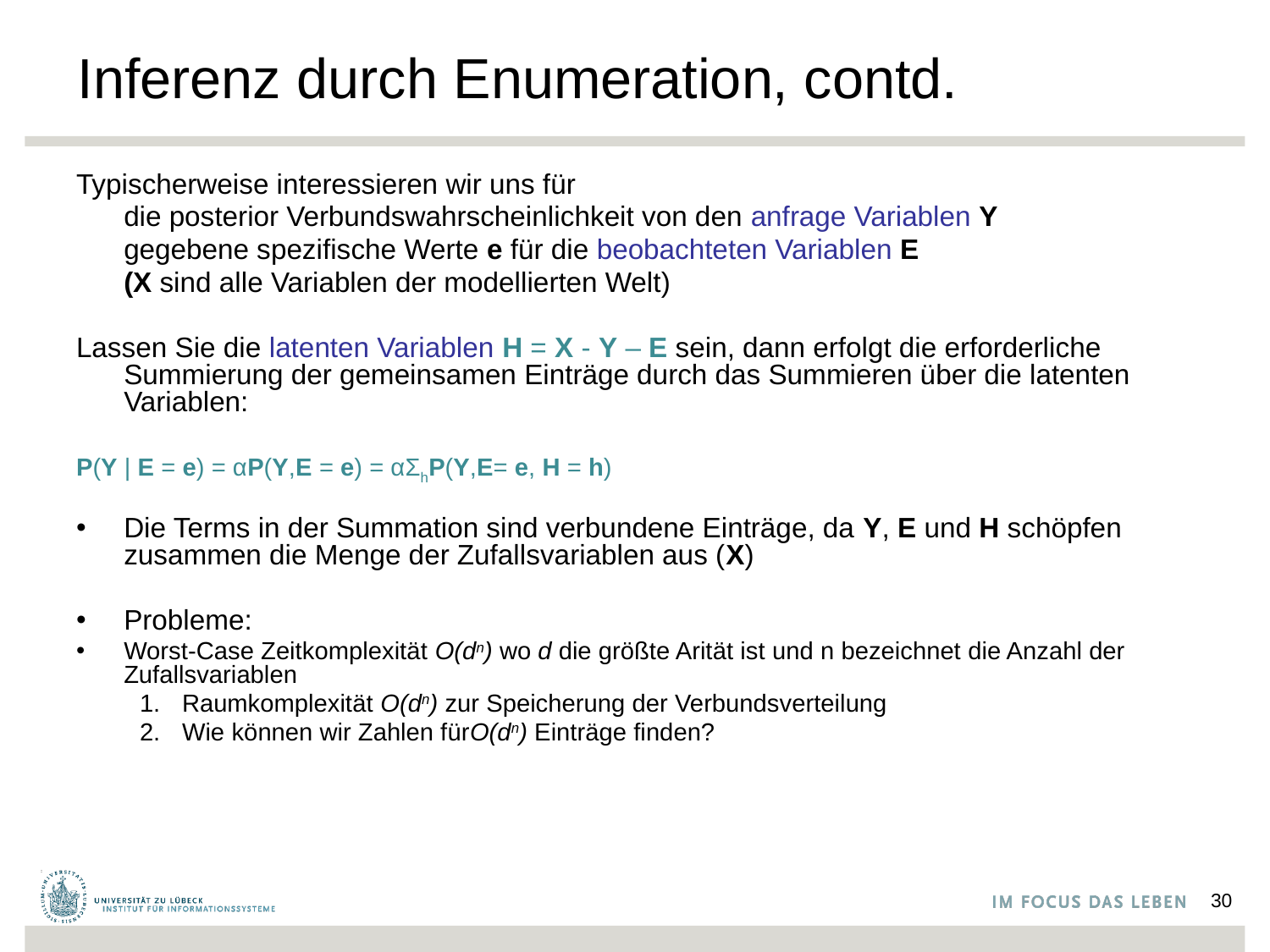

# Inferenz durch Enumeration, contd.
Typischerweise interessieren wir uns für
	die posterior Verbundswahrscheinlichkeit von den anfrage Variablen Y
	gegebene spezifische Werte e für die beobachteten Variablen E
	(X sind alle Variablen der modellierten Welt)

Lassen Sie die latenten Variablen H = X - Y – E sein, dann erfolgt die erforderliche Summierung der gemeinsamen Einträge durch das Summieren über die latenten Variablen:

P(Y | E = e) = αP(Y,E = e) = αΣhP(Y,E= e, H = h)

Die Terms in der Summation sind verbundene Einträge, da Y, E und H schöpfen zusammen die Menge der Zufallsvariablen aus (X)

Probleme:
Worst-Case Zeitkomplexität O(dn) wo d die größte Arität ist und n bezeichnet die Anzahl der Zufallsvariablen
Raumkomplexität O(dn) zur Speicherung der Verbundsverteilung
Wie können wir Zahlen fürO(dn) Einträge finden?
30